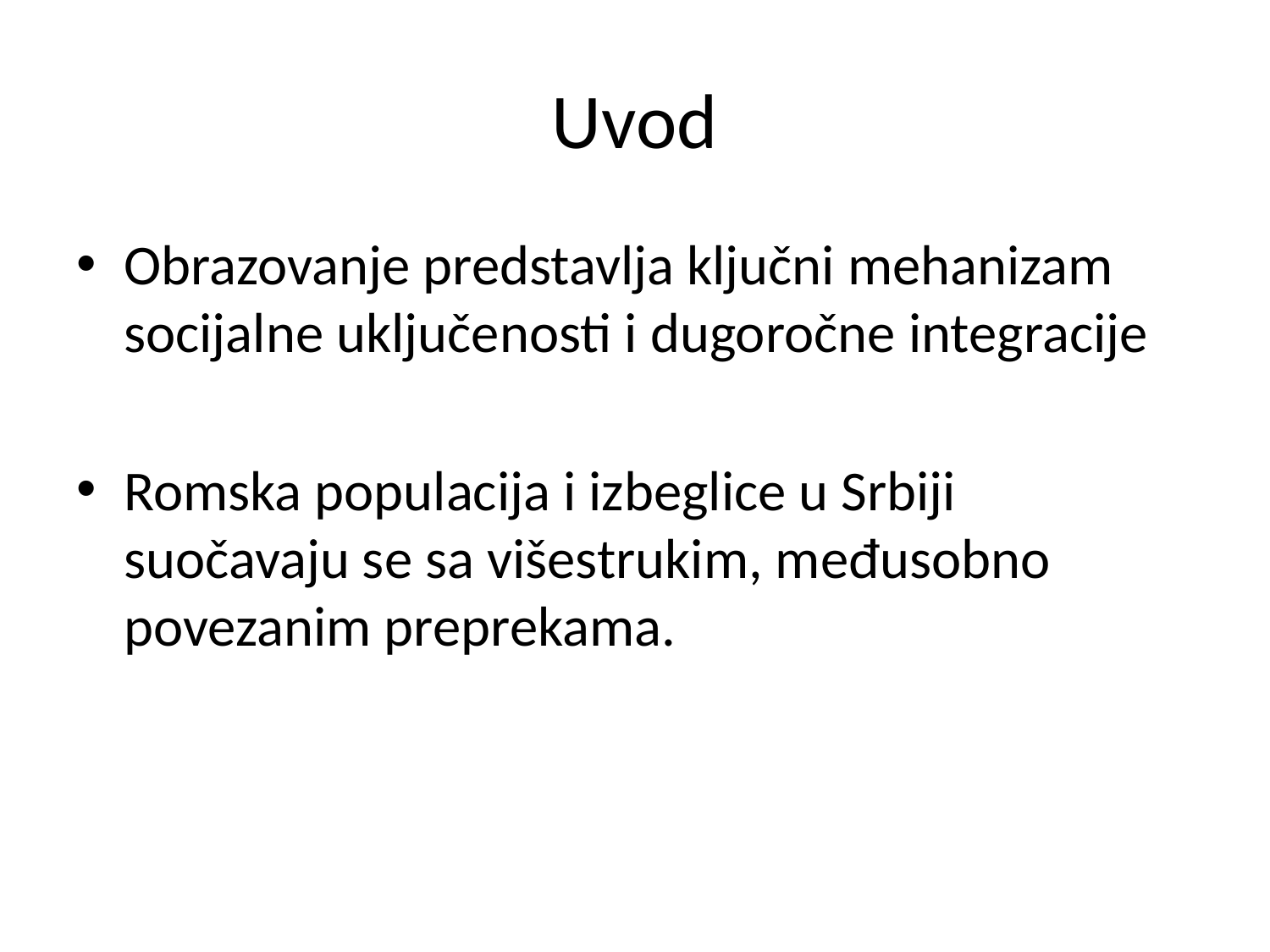

# Uvod
Obrazovanje predstavlja ključni mehanizam socijalne uključenosti i dugoročne integracije

Romska populacija i izbeglice u Srbiji suočavaju se sa višestrukim, međusobno povezanim preprekama.